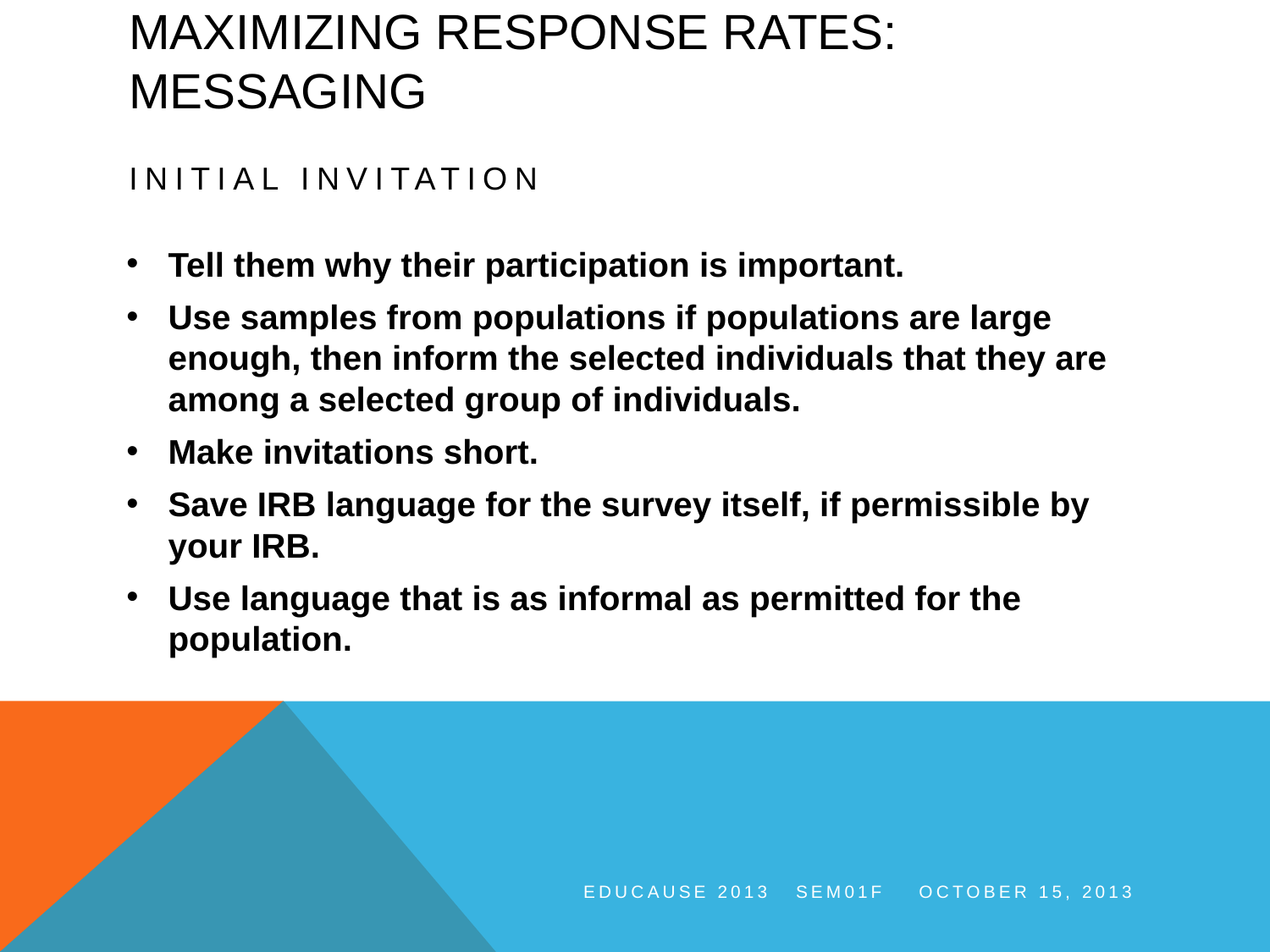

# Maximizing response rates: Messaging
Initial invitation
Tell them why their participation is important.
Use samples from populations if populations are large enough, then inform the selected individuals that they are among a selected group of individuals.
Make invitations short.
Save IRB language for the survey itself, if permissible by your IRB.
Use language that is as informal as permitted for the population.

EDUCAUSE 2013   SEM01F    October 15, 2013